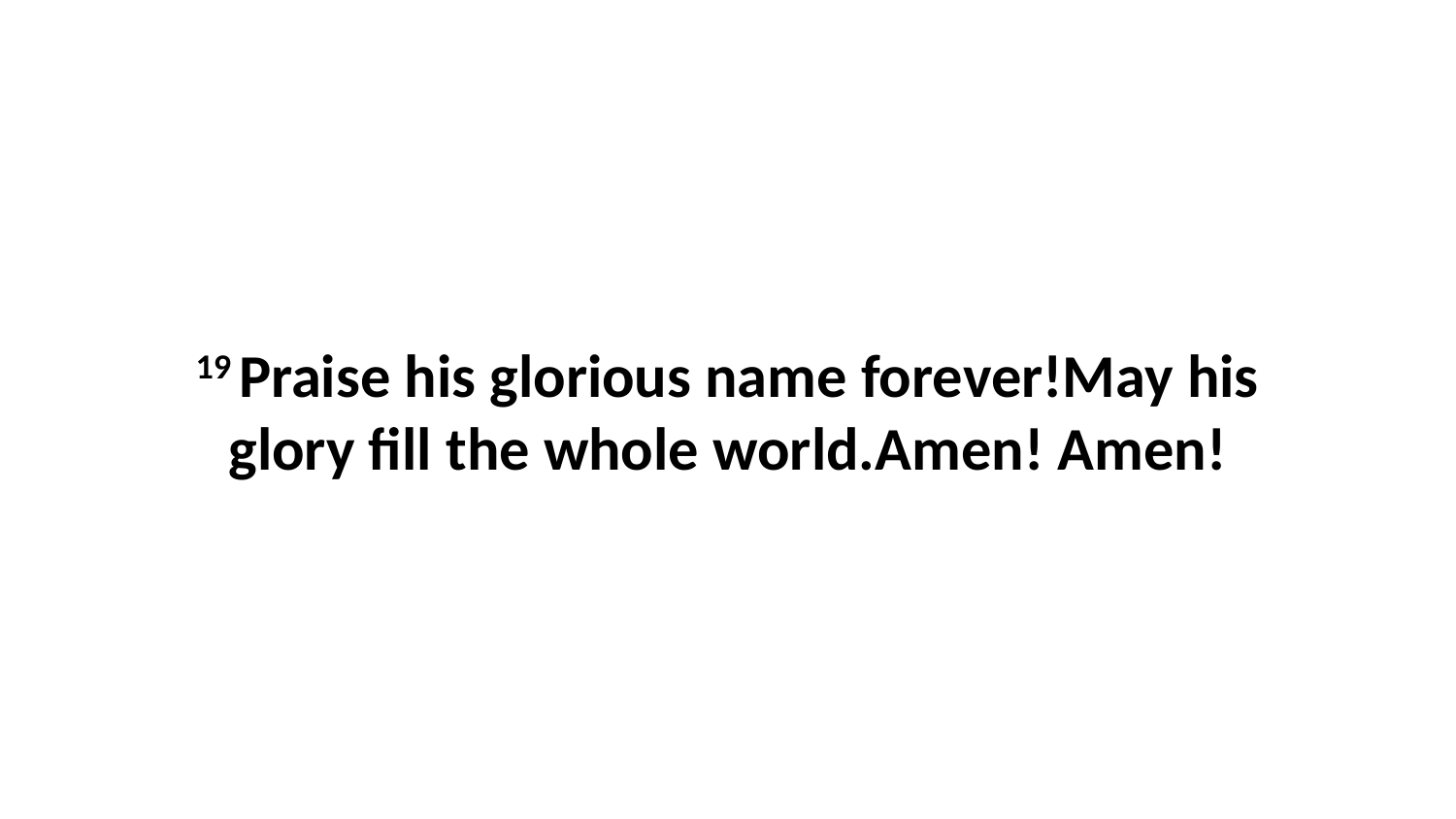

19 Praise his glorious name forever!May his glory fill the whole world.Amen! Amen!